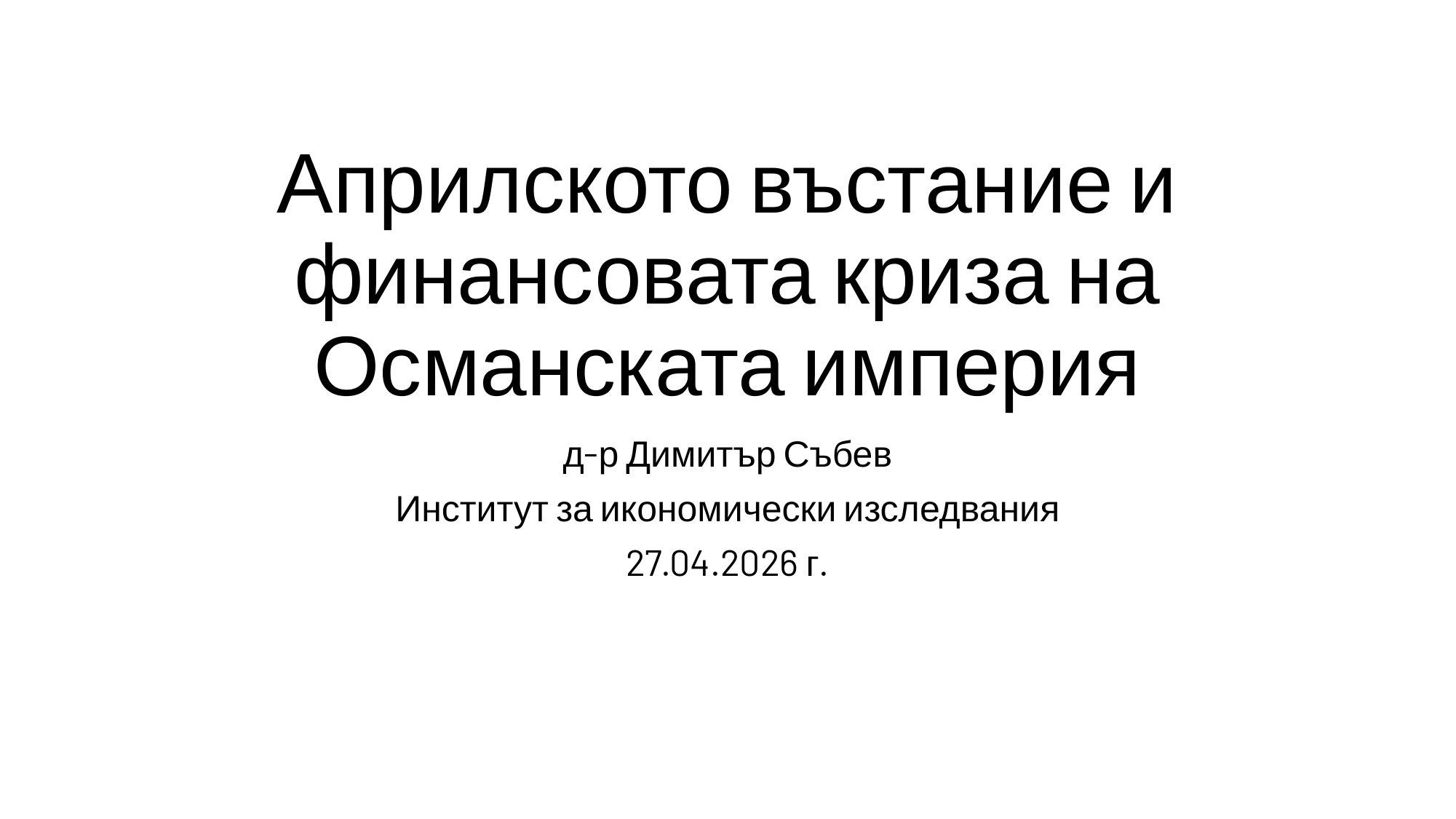

# Априлското въстание и финансовата криза на Османската империя
д-р Димитър Събев
Институт за икономически изследвания
27.04.2026 г.